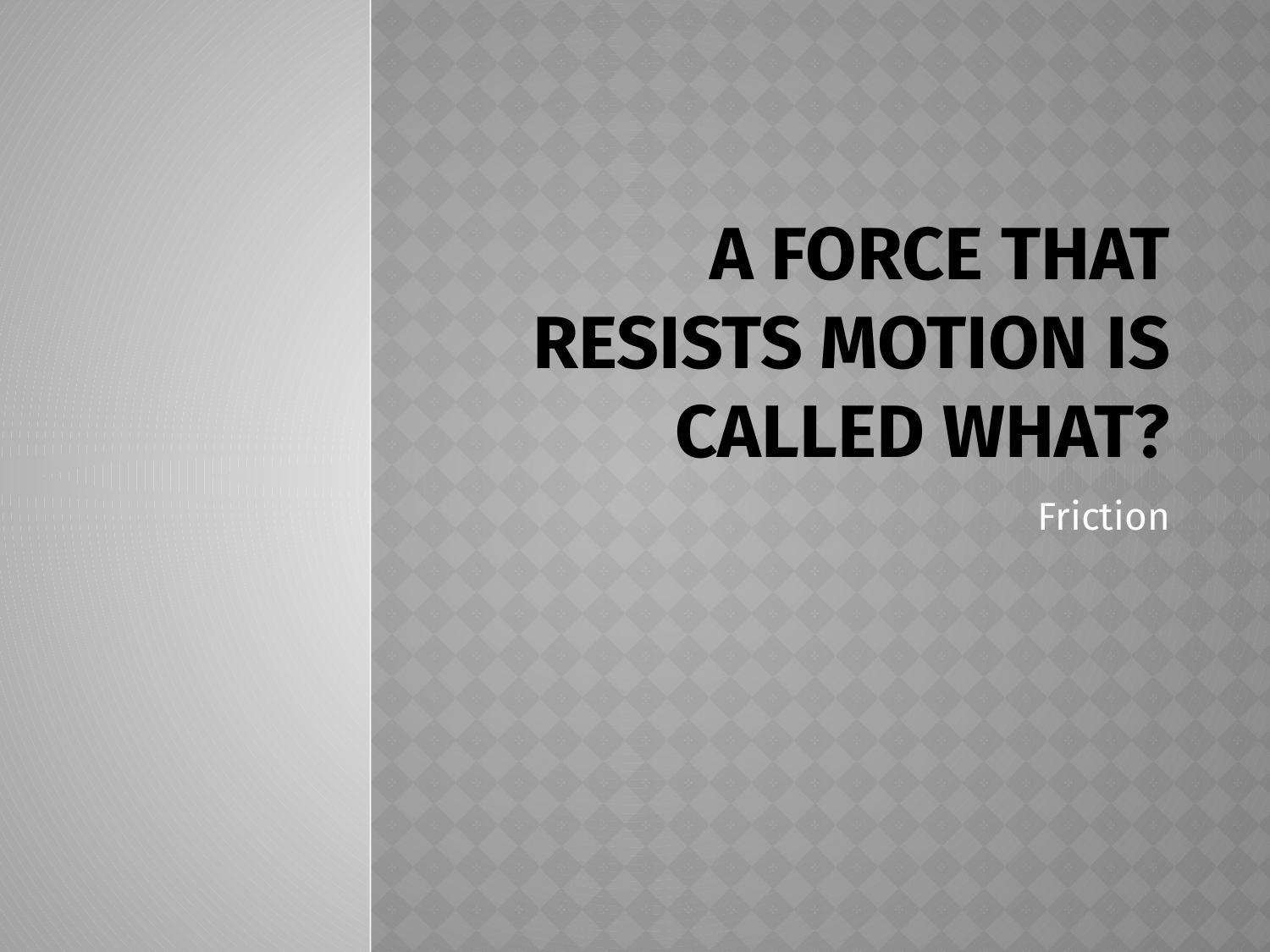

# A force that resists motion is called what?
Friction